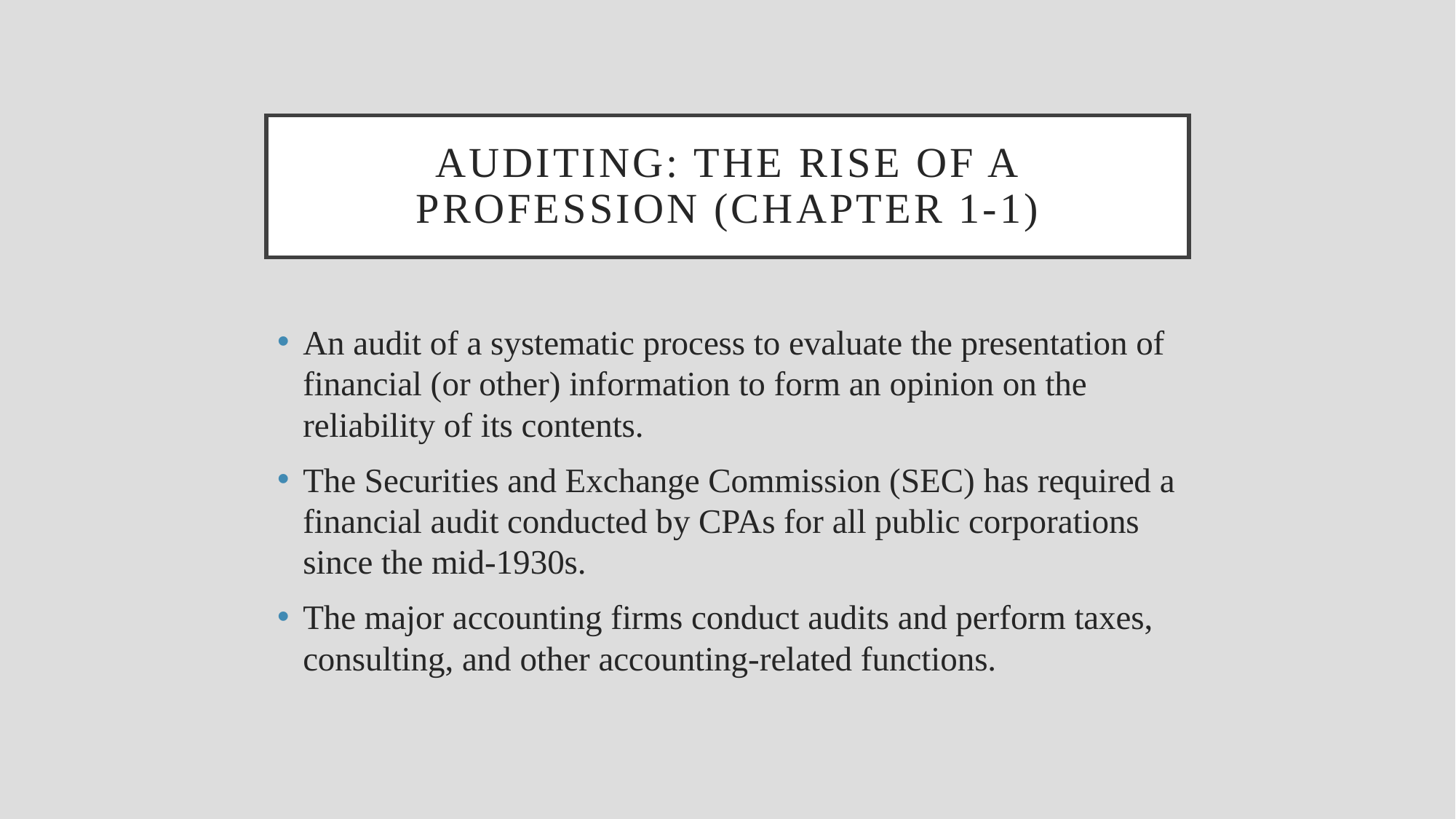

# Auditing: the rise of a profession (chapter 1-1)
An audit of a systematic process to evaluate the presentation of financial (or other) information to form an opinion on the reliability of its contents.
The Securities and Exchange Commission (SEC) has required a financial audit conducted by CPAs for all public corporations since the mid-1930s.
The major accounting firms conduct audits and perform taxes, consulting, and other accounting-related functions.